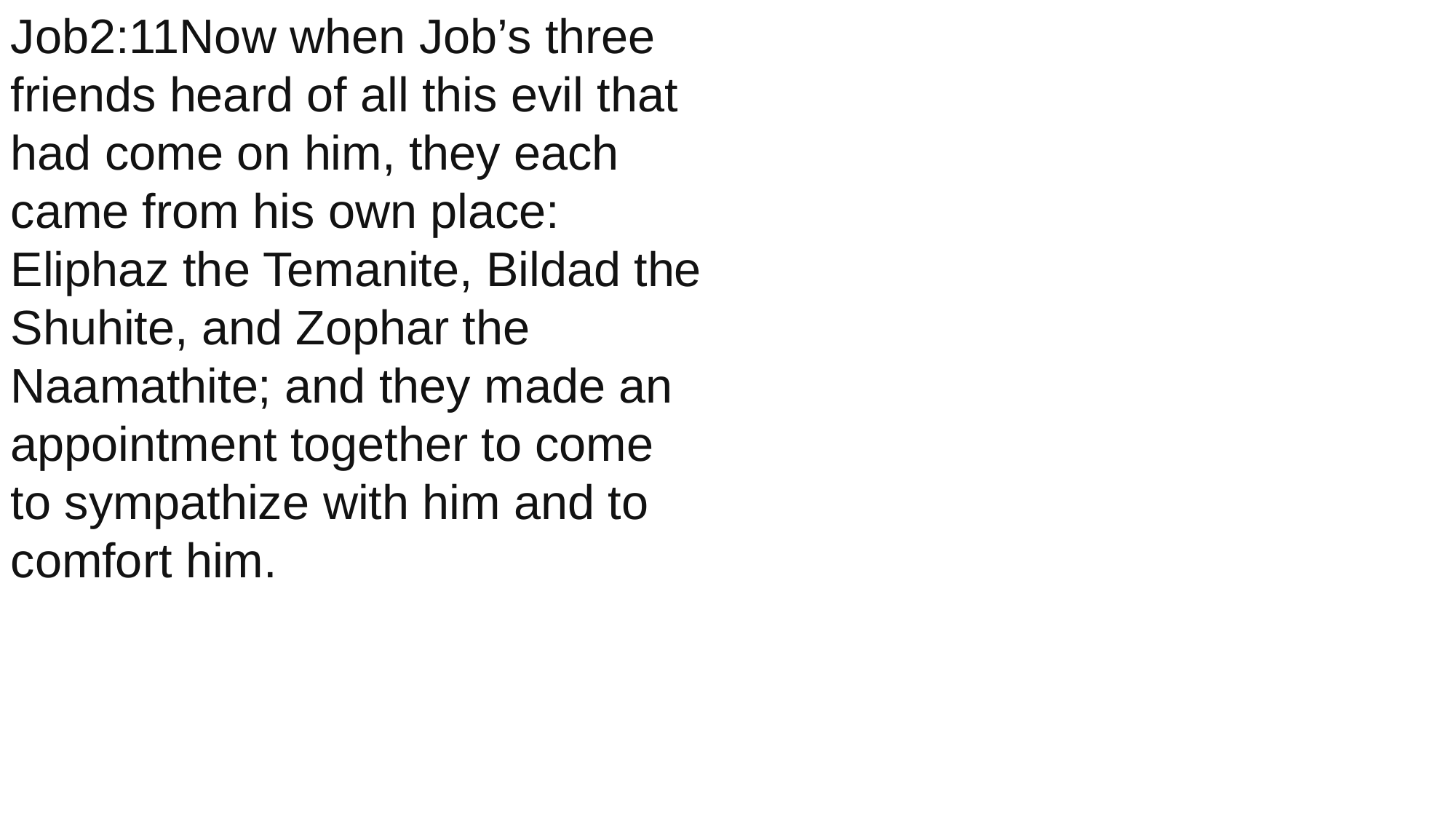

Job2:11Now when Job’s three friends heard of all this evil that had come on him, they each came from his own place: Eliphaz the Temanite, Bildad the Shuhite, and Zophar the Naamathite; and they made an appointment together to come to sympathize with him and to comfort him.
 John